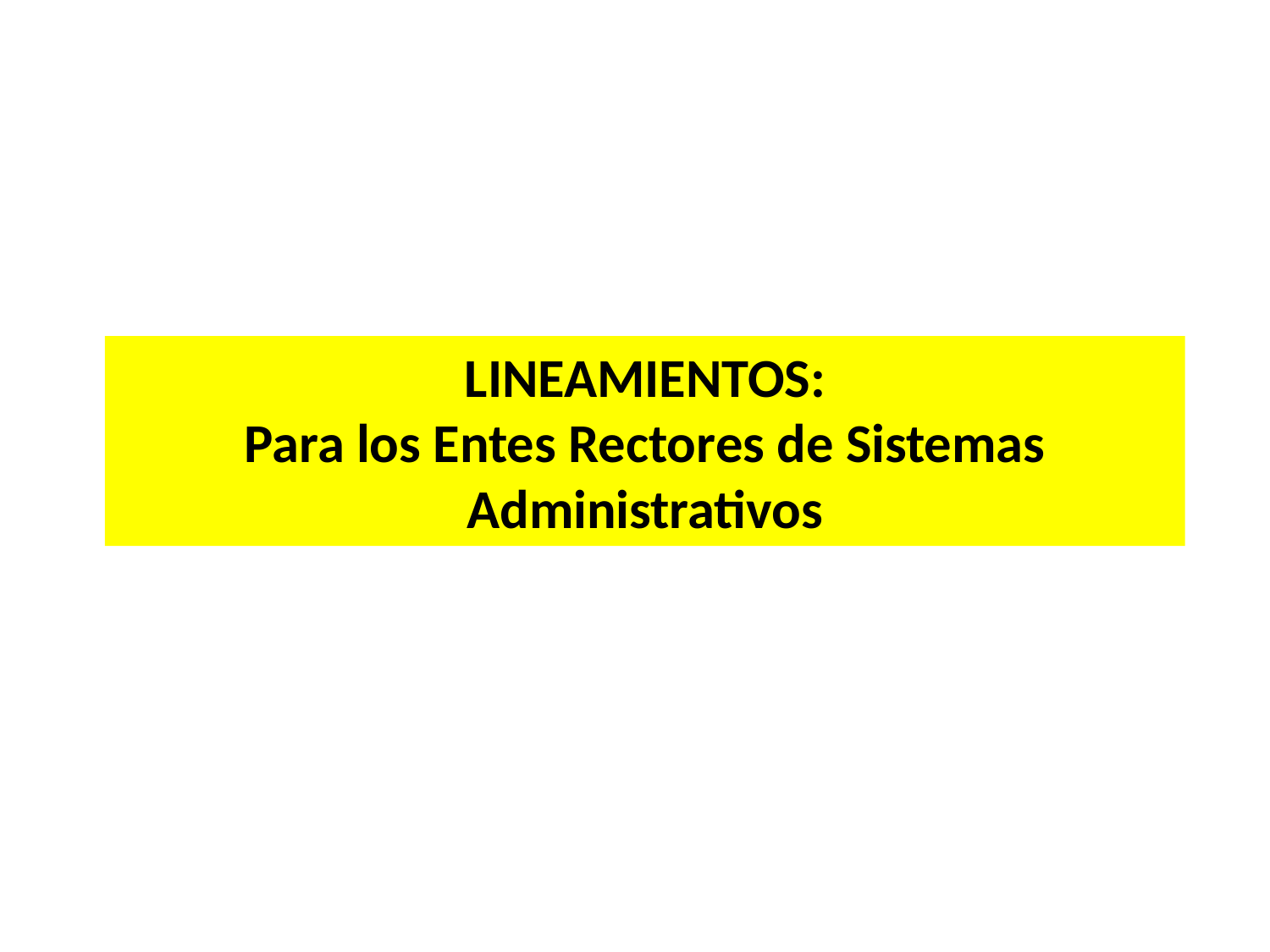

# LINEAMIENTOS: Para los Entes Rectores de Sistemas Administrativos